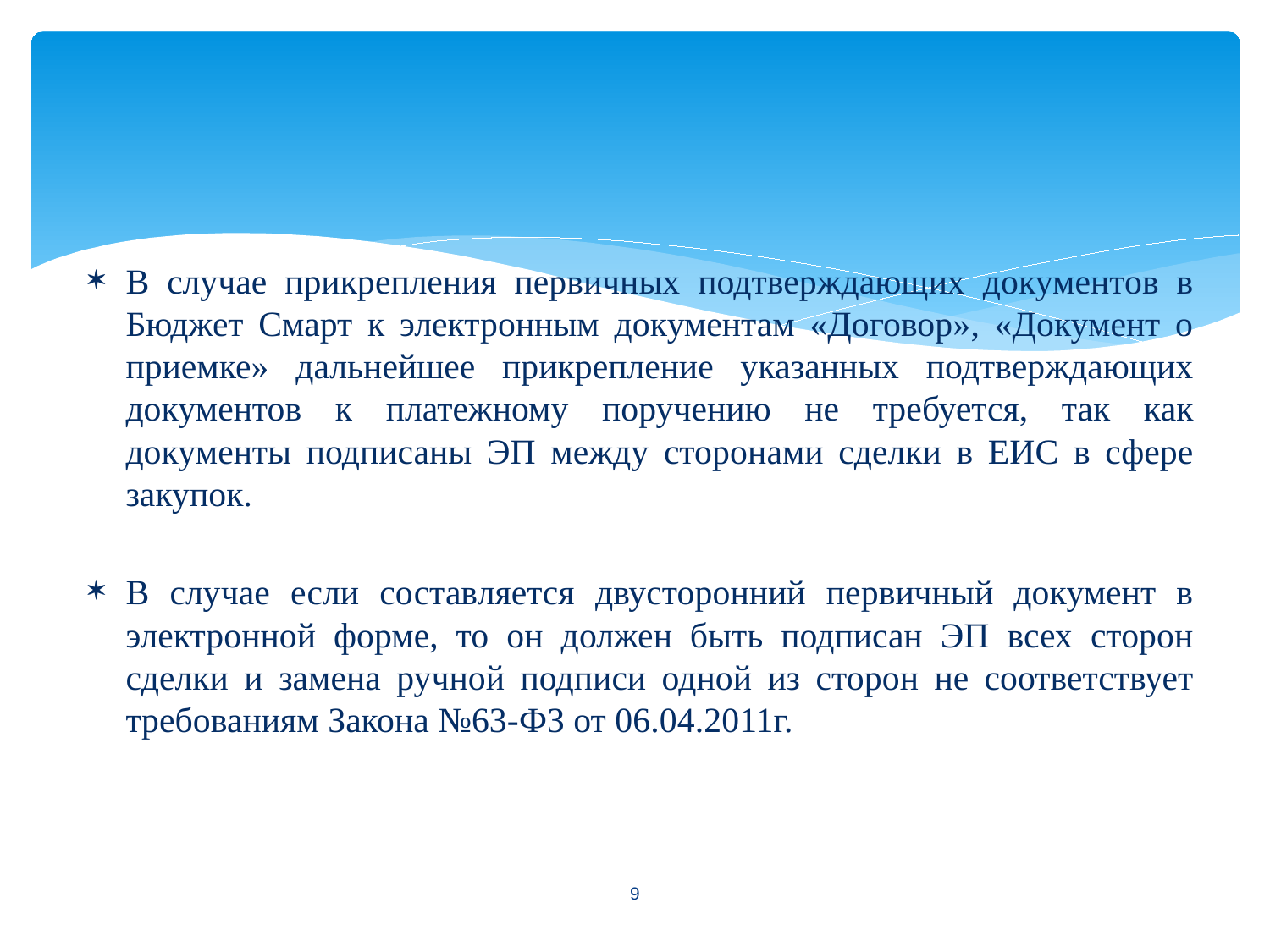

#

В случае прикрепления первичных подтверждающих документов в Бюджет Смарт к электронным документам «Договор», «Документ о приемке» дальнейшее прикрепление указанных подтверждающих документов к платежному поручению не требуется, так как документы подписаны ЭП между сторонами сделки в ЕИС в сфере закупок.

В случае если составляется двусторонний первичный документ в электронной форме, то он должен быть подписан ЭП всех сторон сделки и замена ручной подписи одной из сторон не соответствует требованиям Закона №63-ФЗ от 06.04.2011г.

9